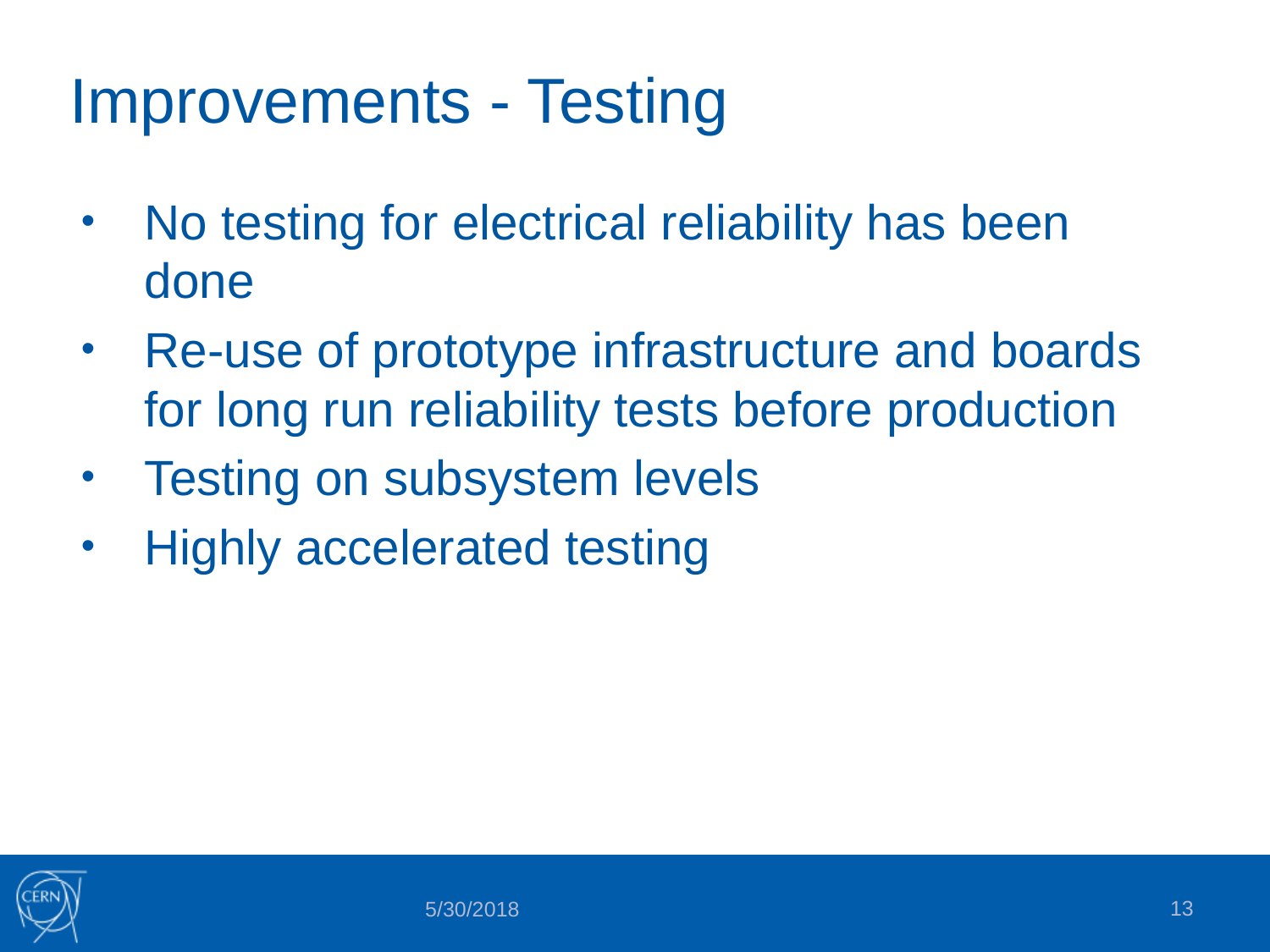

# Improvements - Testing
No testing for electrical reliability has been done
Re-use of prototype infrastructure and boards for long run reliability tests before production
Testing on subsystem levels
Highly accelerated testing
13
5/30/2018